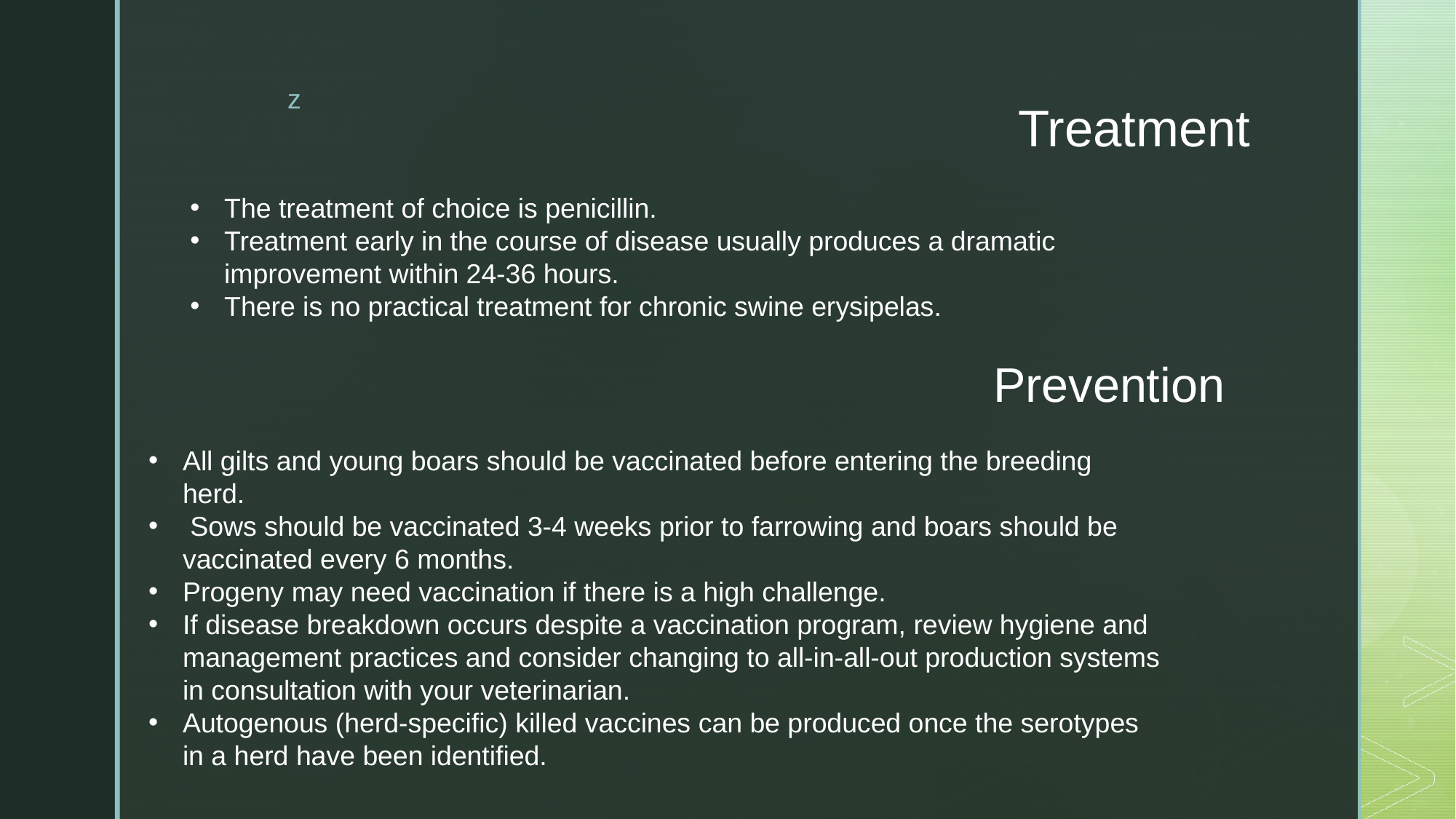

# Treatment
The treatment of choice is penicillin.
Treatment early in the course of disease usually produces a dramatic improvement within 24-36 hours.
There is no practical treatment for chronic swine erysipelas.
Prevention
All gilts and young boars should be vaccinated before entering the breeding herd.
 Sows should be vaccinated 3-4 weeks prior to farrowing and boars should be vaccinated every 6 months.
Progeny may need vaccination if there is a high challenge.
If disease breakdown occurs despite a vaccination program, review hygiene and management practices and consider changing to all-in-all-out production systems in consultation with your veterinarian.
Autogenous (herd-specific) killed vaccines can be produced once the serotypes in a herd have been identified.